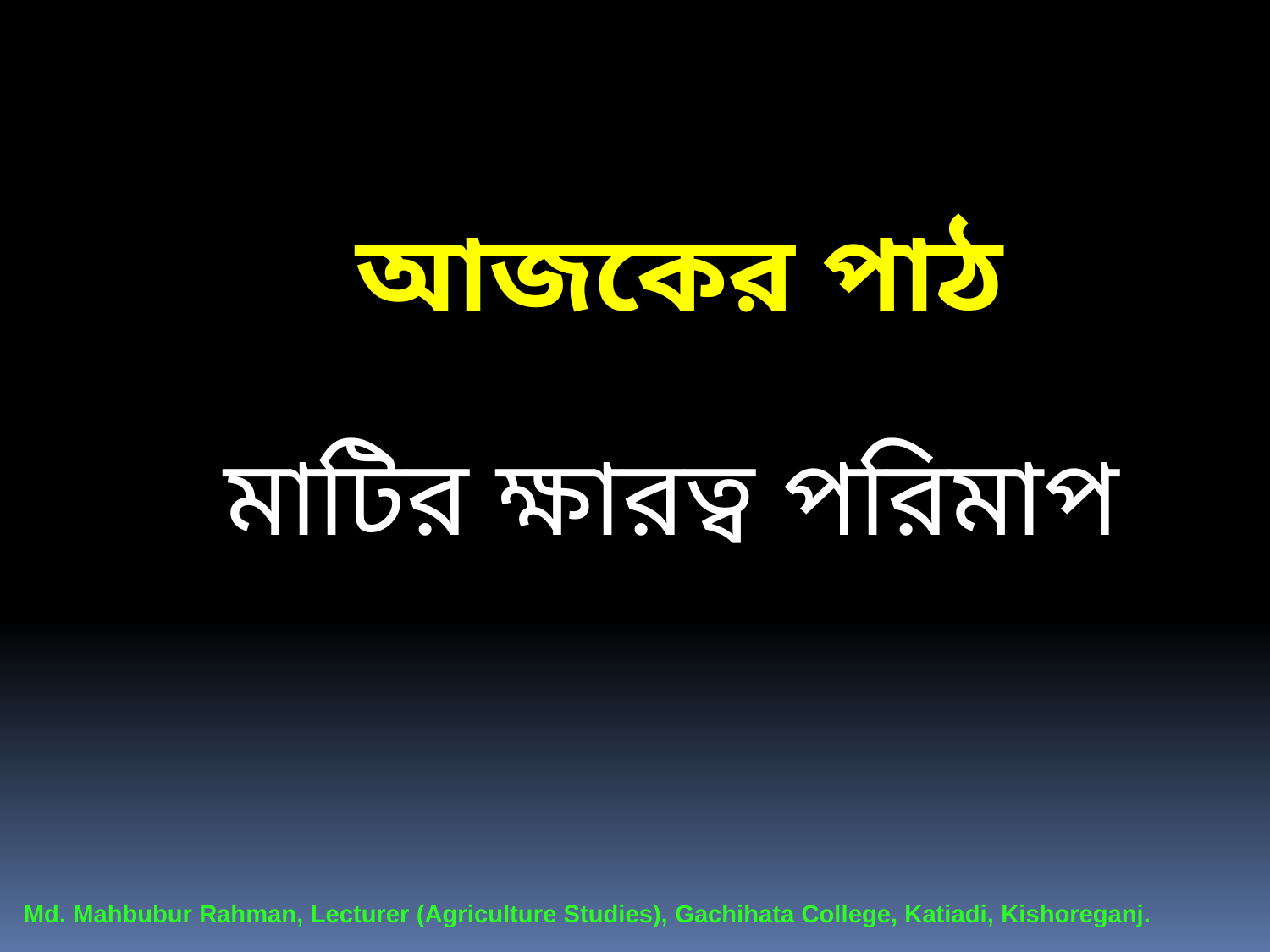

আজকের পাঠ

মাটির ক্ষারত্ব পরিমাপ
Md. Mahbubur Rahman, Lecturer (Agriculture Studies), Gachihata College, Katiadi, Kishoreganj.